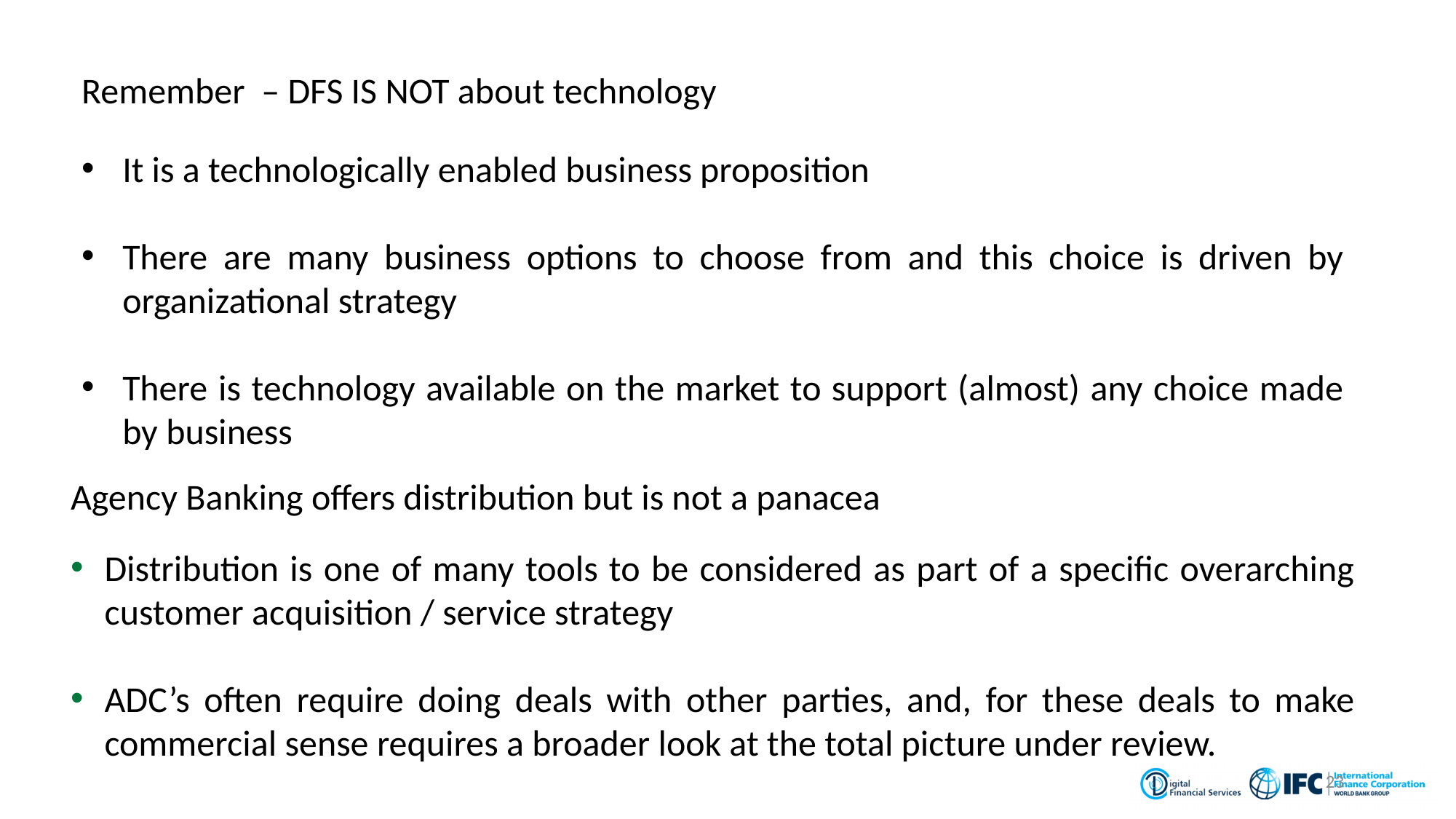

# Remember  – DFS IS NOT about technology
It is a technologically enabled business proposition

There are many business options to choose from and this choice is driven by organizational strategy

There is technology available on the market to support (almost) any choice made by business
Agency Banking offers distribution but is not a panacea
Distribution is one of many tools to be considered as part of a specific overarching customer acquisition / service strategy

ADC’s often require doing deals with other parties, and, for these deals to make commercial sense requires a broader look at the total picture under review.
23